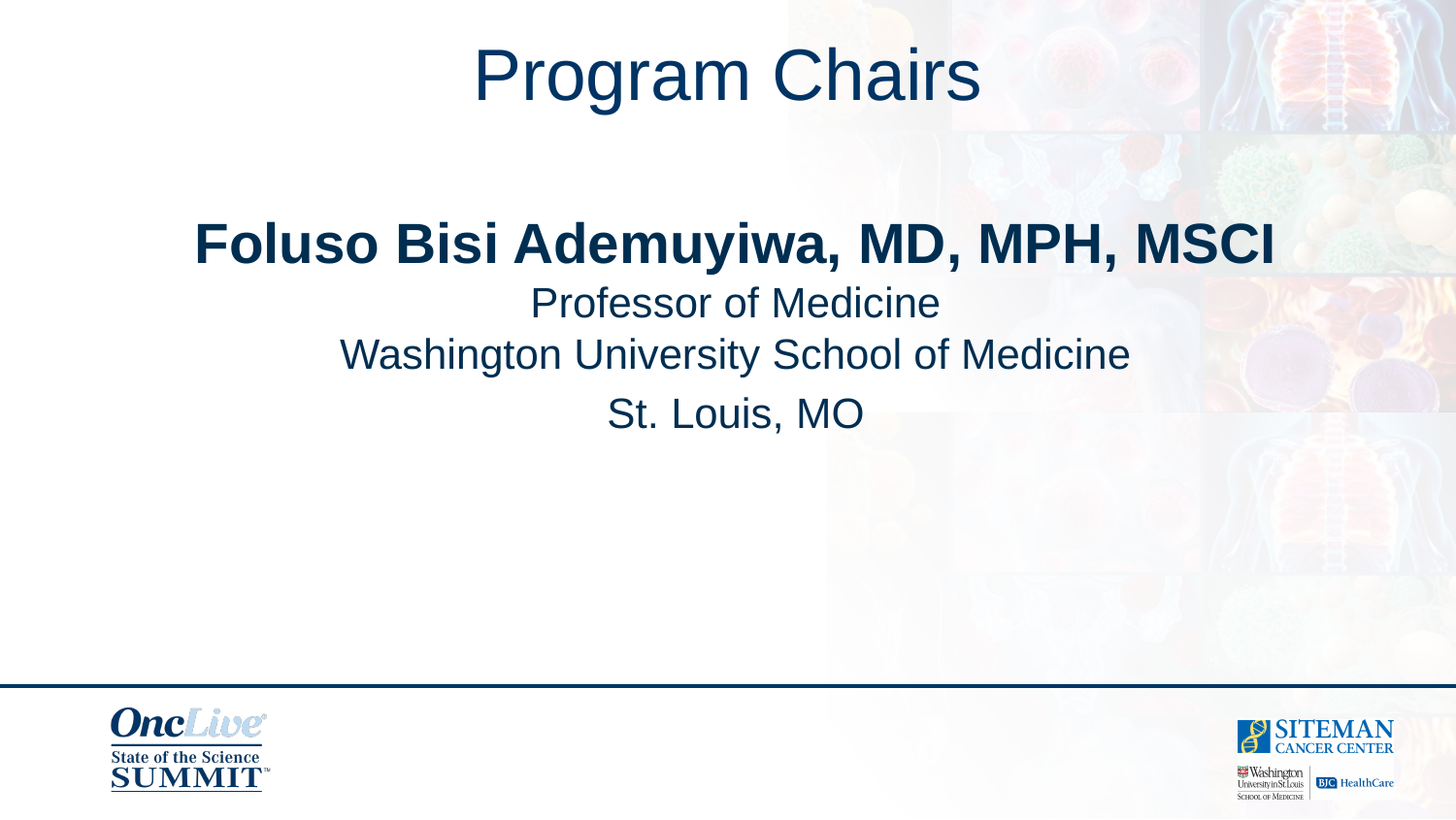

# Program Chairs
Foluso Bisi Ademuyiwa, MD, MPH, MSCI
Professor of Medicine
Washington University School of Medicine
St. Louis, MO